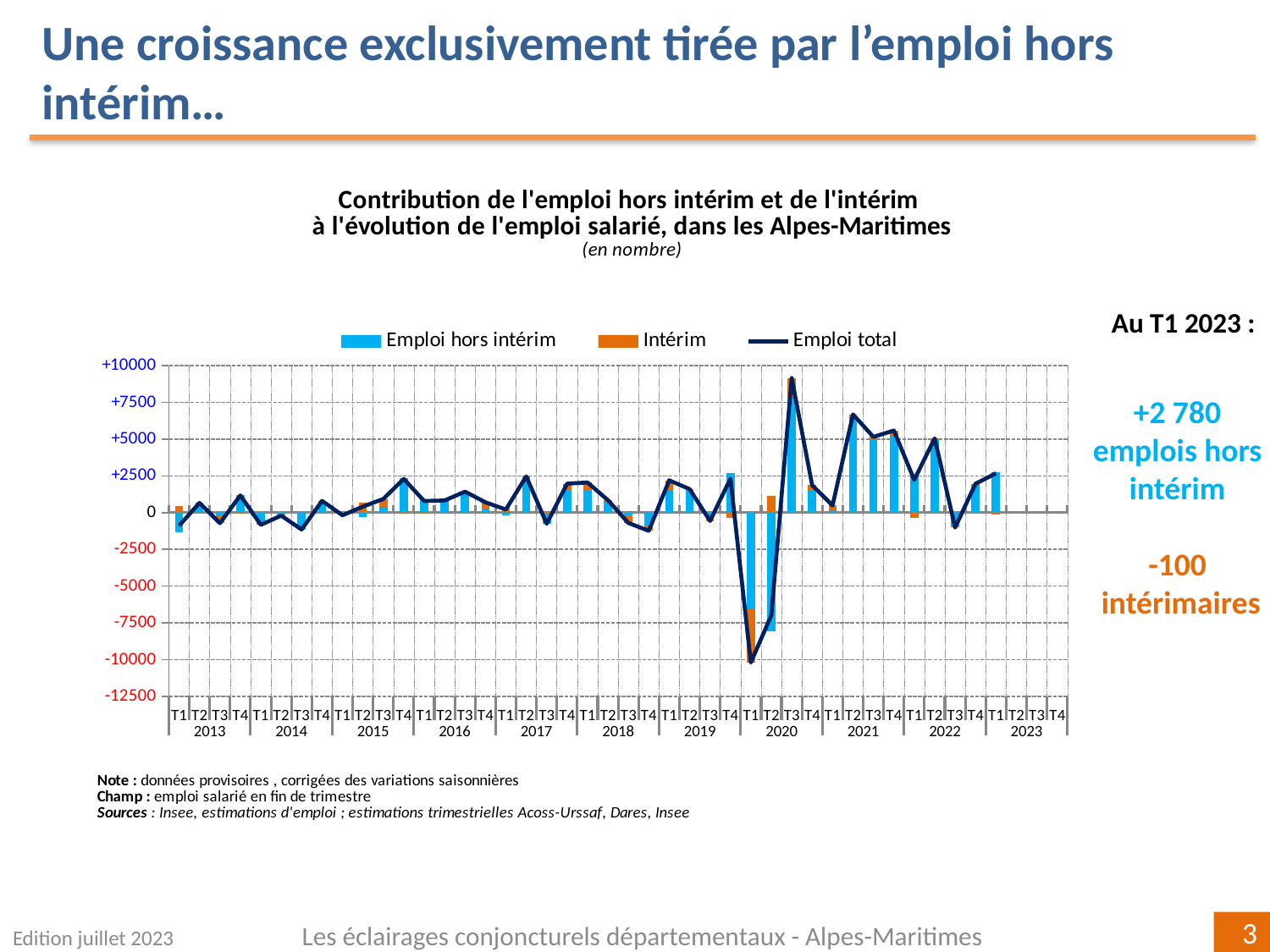

Une croissance exclusivement tirée par l’emploi hors intérim…

[unsupported chart]

Au T1 2023 :

+2 780
emplois hors intérim

-100
 intérimaires

Les éclairages conjoncturels départementaux - Alpes-Maritimes
Edition juillet 2023
3